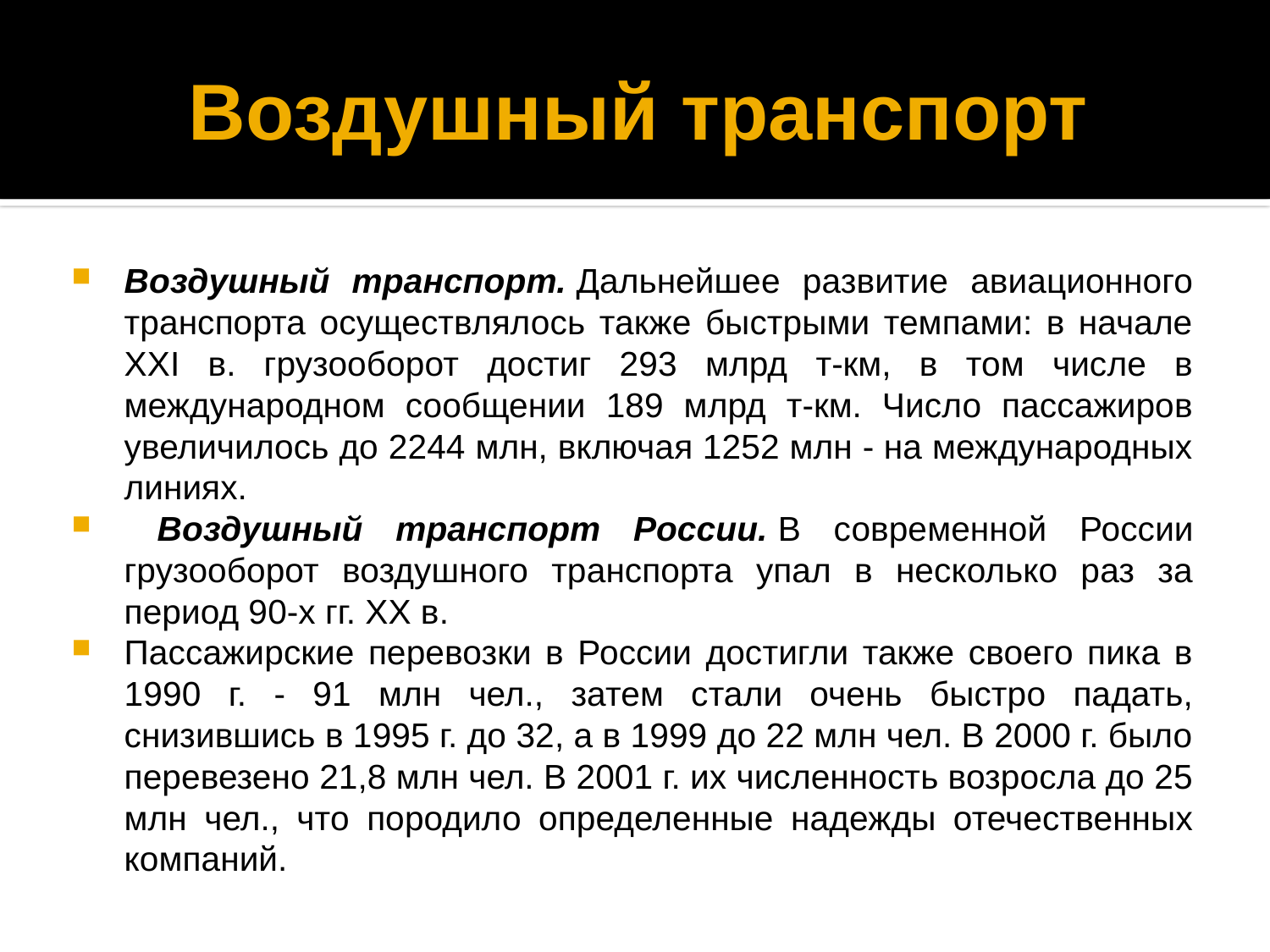

# Воздушный транспорт
Воздушный транспорт. Дальнейшее развитие авиационного транспорта осуществлялось также быстрыми темпами: в начале XXI в. грузооборот достиг 293 млрд т-км, в том числе в международном сообщении 189 млрд т-км. Число пассажиров увеличилось до 2244 млн, включая 1252 млн - на международных линиях.
 Воздушный транспорт России. В современной России грузооборот воздушного транспорта упал в несколько раз за период 90-х гг. XX в.
Пассажирские перевозки в России достигли также своего пика в 1990 г. - 91 млн чел., затем стали очень быстро падать, снизившись в 1995 г. до 32, а в 1999 до 22 млн чел. В 2000 г. было перевезено 21,8 млн чел. В 2001 г. их численность возросла до 25 млн чел., что породило определенные надежды отечественных компаний.